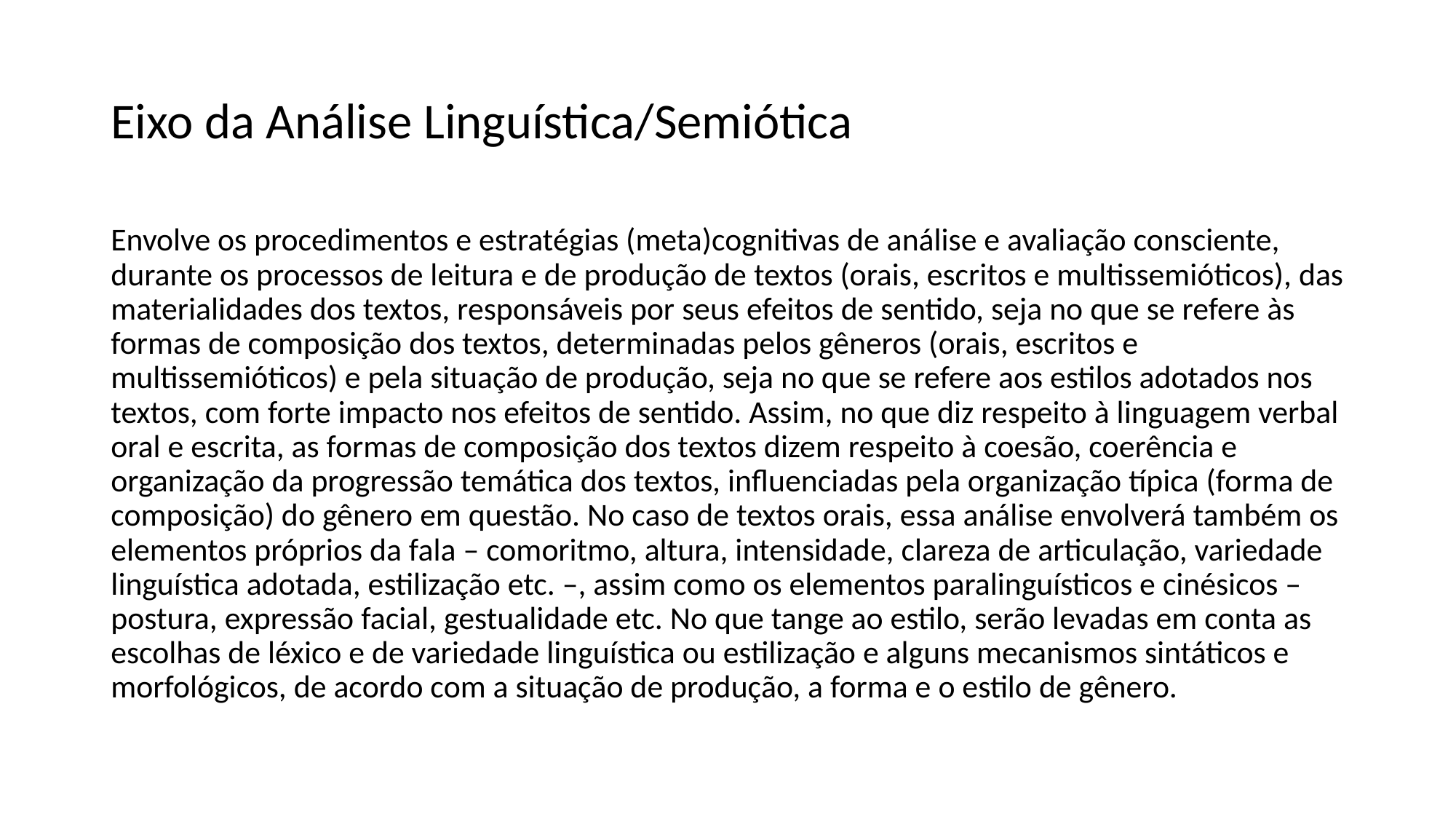

# Eixo da Análise Linguística/Semiótica
Envolve os procedimentos e estratégias (meta)cognitivas de análise e avaliação consciente, durante os processos de leitura e de produção de textos (orais, escritos e multissemióticos), das materialidades dos textos, responsáveis por seus efeitos de sentido, seja no que se refere às formas de composição dos textos, determinadas pelos gêneros (orais, escritos e multissemióticos) e pela situação de produção, seja no que se refere aos estilos adotados nos textos, com forte impacto nos efeitos de sentido. Assim, no que diz respeito à linguagem verbal oral e escrita, as formas de composição dos textos dizem respeito à coesão, coerência e organização da progressão temática dos textos, influenciadas pela organização típica (forma de composição) do gênero em questão. No caso de textos orais, essa análise envolverá também os elementos próprios da fala – comoritmo, altura, intensidade, clareza de articulação, variedade linguística adotada, estilização etc. –, assim como os elementos paralinguísticos e cinésicos – postura, expressão facial, gestualidade etc. No que tange ao estilo, serão levadas em conta as escolhas de léxico e de variedade linguística ou estilização e alguns mecanismos sintáticos e morfológicos, de acordo com a situação de produção, a forma e o estilo de gênero.